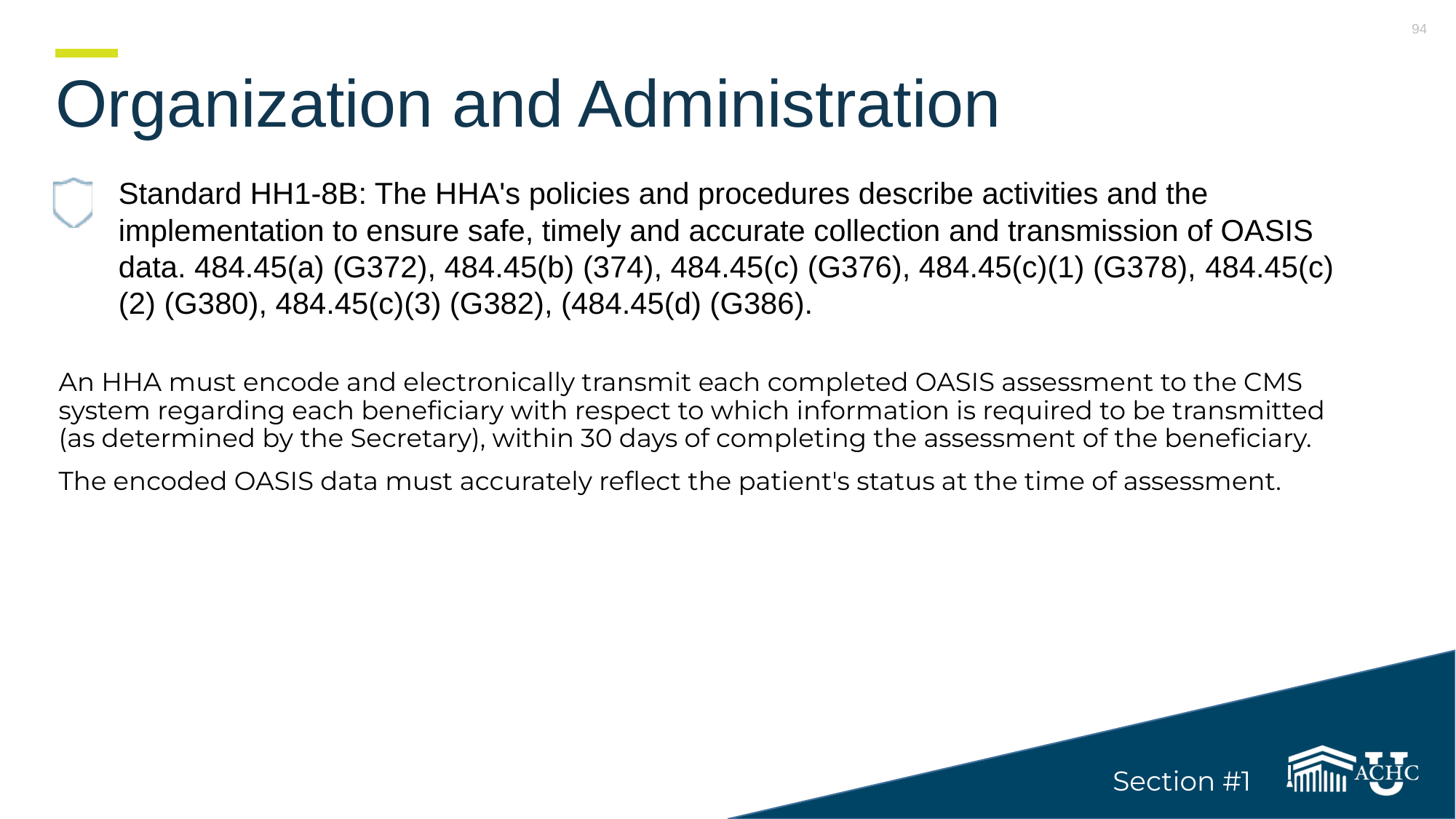

# Organization and Administration
Standard HH1-8B: The HHA's policies and procedures describe activities and the implementation to ensure safe, timely and accurate collection and transmission of OASIS data. 484.45(a) (G372), 484.45(b) (374), 484.45(c) (G376), 484.45(c)(1) (G378), 484.45(c)(2) (G380), 484.45(c)(3) (G382), (484.45(d) (G386).
An HHA must encode and electronically transmit each completed OASIS assessment to the CMS system regarding each beneficiary with respect to which information is required to be transmitted
(as determined by the Secretary), within 30 days of completing the assessment of the beneficiary.
The encoded OASIS data must accurately reflect the patient's status at the time of assessment.
Section #1